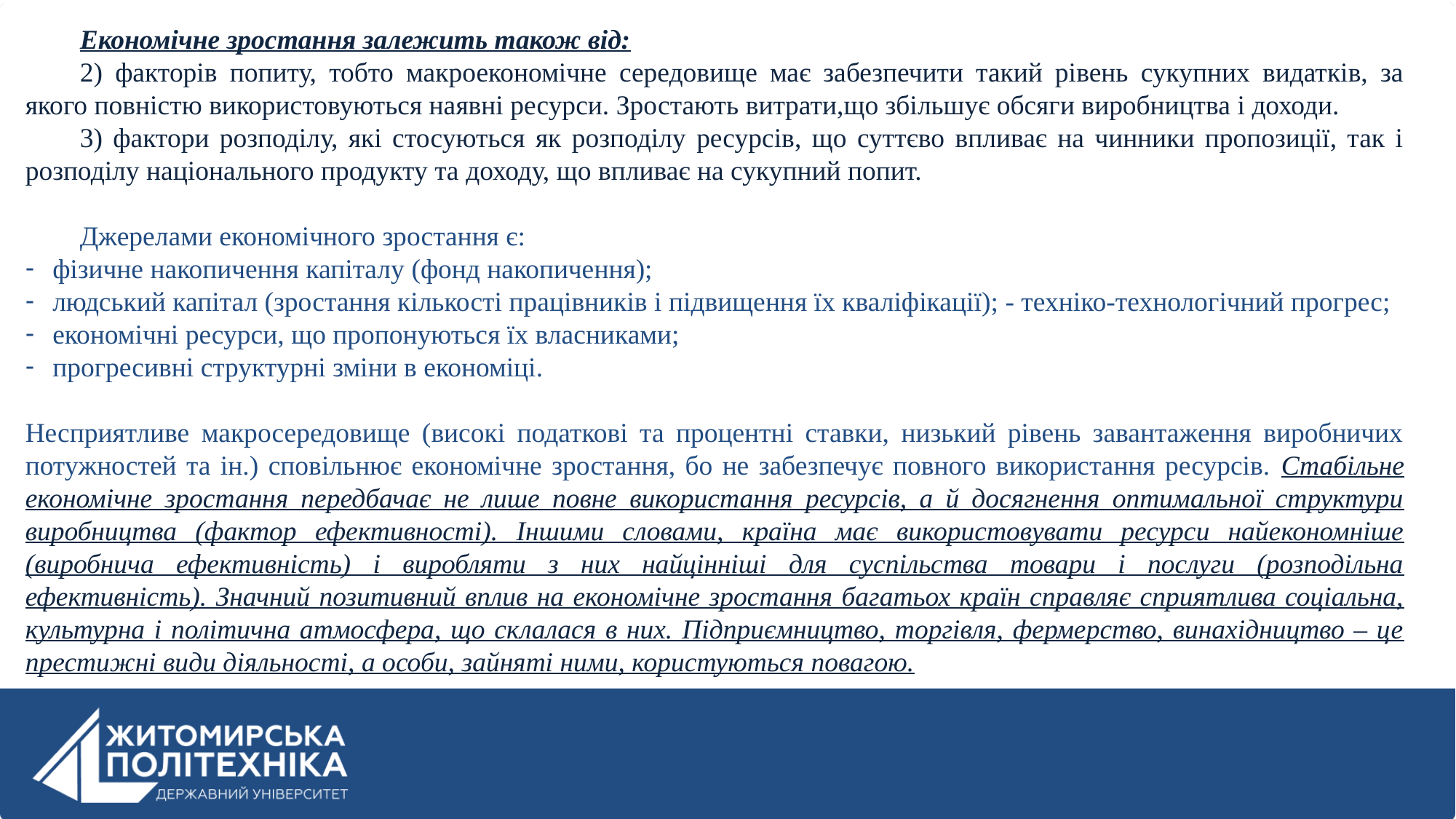

Економічне зростання залежить також від:
2) факторів попиту, тобто макроекономічне середовище має забезпечити такий рівень сукупних видатків, за якого повністю використовуються наявні ресурси. Зростають витрати,що збільшує обсяги виробництва і доходи.
3) фактори розподілу, які стосуються як розподілу ресурсів, що суттєво впливає на чинники пропозиції, так і розподілу національного продукту та доходу, що впливає на сукупний попит.

Джерелами економічного зростання є:
фізичне накопичення капіталу (фонд накопичення);
людський капітал (зростання кількості працівників і підвищення їх кваліфікації); - техніко-технологічний прогрес;
економічні ресурси, що пропонуються їх власниками;
прогресивні структурні зміни в економіці.

Несприятливе макросередовище (високі податкові та процентні ставки, низький рівень завантаження виробничих потужностей та ін.) сповільнює економічне зростання, бо не забезпечує повного використання ресурсів. Стабільне економічне зростання передбачає не лише повне використання ресурсів, а й досягнення оптимальної структури виробництва (фактор ефективності). Іншими словами, країна має використовувати ресурси найекономніше (виробнича ефективність) і виробляти з них найцінніші для суспільства товари і послуги (розподільна ефективність). Значний позитивний вплив на економічне зростання багатьох країн справляє сприятлива соціальна, культурна і політична атмосфера, що склалася в них. Підприємництво, торгівля, фермерство, винахідництво – це престижні види діяльності, а особи, зайняті ними, користуються повагою.